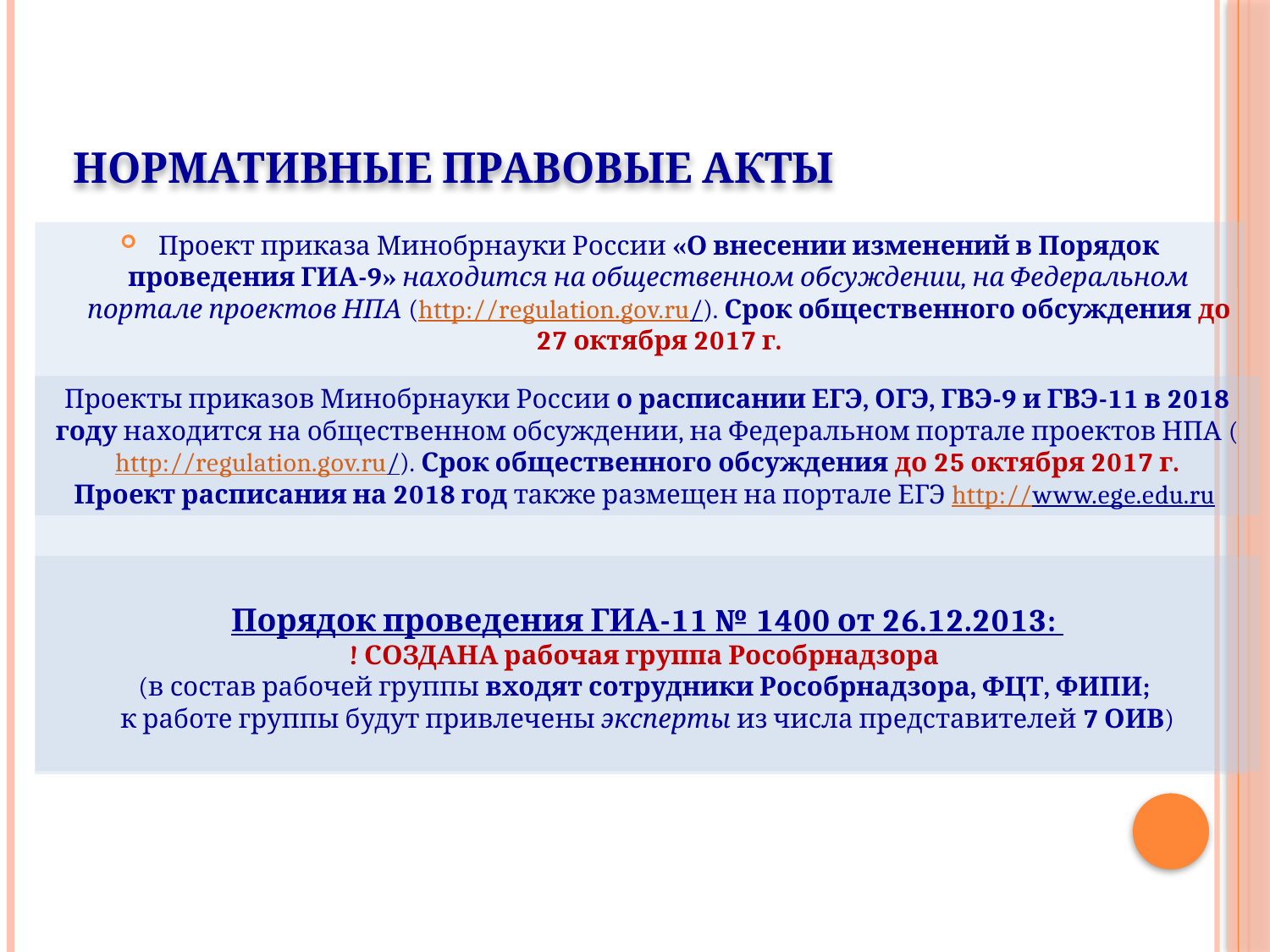

# Нормативные правовые акты
Проект приказа Минобрнауки России «О внесении изменений в Порядок проведения ГИА-9» находится на общественном обсуждении, на Федеральном портале проектов НПА (http://regulation.gov.ru/). Срок общественного обсуждения до 27 октября 2017 г.
Проекты приказов Минобрнауки России о расписании ЕГЭ, ОГЭ, ГВЭ-9 и ГВЭ-11 в 2018 году находится на общественном обсуждении, на Федеральном портале проектов НПА (http://regulation.gov.ru/). Срок общественного обсуждения до 25 октября 2017 г.
Проект расписания на 2018 год также размещен на портале ЕГЭ http://www.ege.edu.ru

Порядок проведения ГИА-11 № 1400 от 26.12.2013:
! СОЗДАНА рабочая группа Рособрнадзора
(в состав рабочей группы входят сотрудники Рособрнадзора, ФЦТ, ФИПИ;
к работе группы будут привлечены эксперты из числа представителей 7 ОИВ)